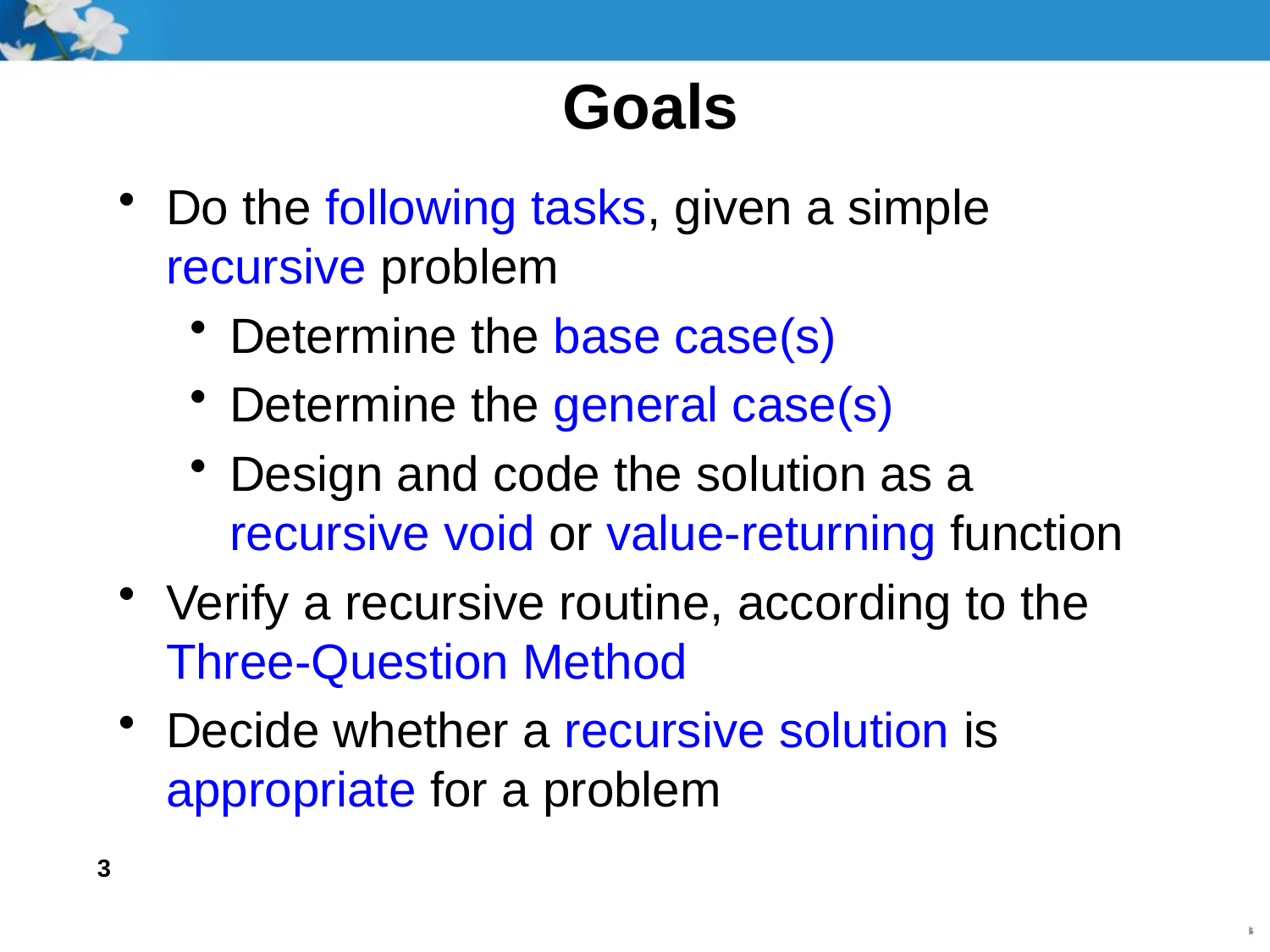

# Goals
Do the following tasks, given a simple recursive problem
Determine the base case(s)
Determine the general case(s)
Design and code the solution as a recursive void or value-returning function
Verify a recursive routine, according to the Three-Question Method
Decide whether a recursive solution is appropriate for a problem

3